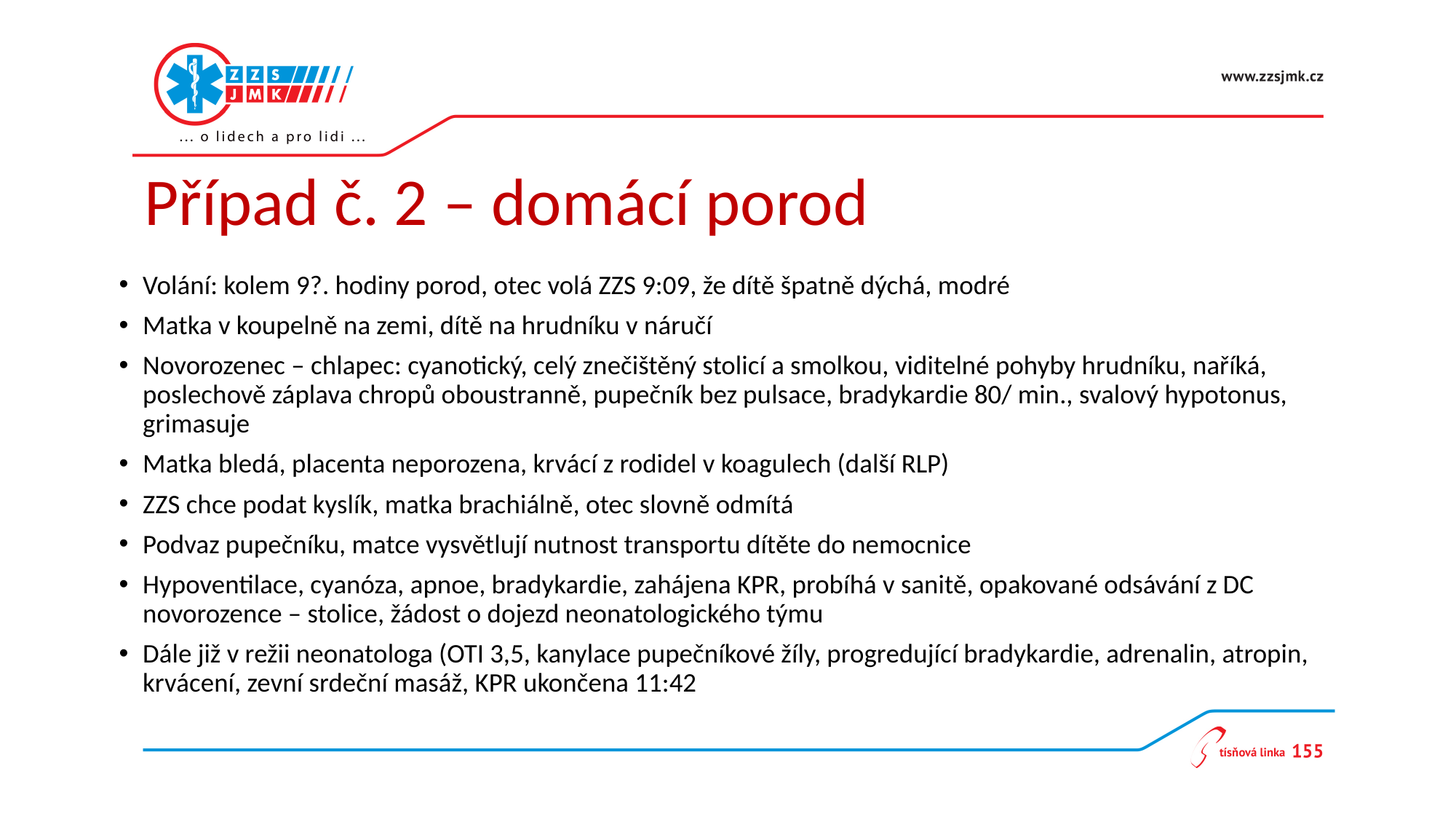

# Případ č. 2 – domácí porod
Volání: kolem 9?. hodiny porod, otec volá ZZS 9:09, že dítě špatně dýchá, modré
Matka v koupelně na zemi, dítě na hrudníku v náručí
Novorozenec – chlapec: cyanotický, celý znečištěný stolicí a smolkou, viditelné pohyby hrudníku, naříká, poslechově záplava chropů oboustranně, pupečník bez pulsace, bradykardie 80/ min., svalový hypotonus, grimasuje
Matka bledá, placenta neporozena, krvácí z rodidel v koagulech (další RLP)
ZZS chce podat kyslík, matka brachiálně, otec slovně odmítá
Podvaz pupečníku, matce vysvětlují nutnost transportu dítěte do nemocnice
Hypoventilace, cyanóza, apnoe, bradykardie, zahájena KPR, probíhá v sanitě, opakované odsávání z DC novorozence – stolice, žádost o dojezd neonatologického týmu
Dále již v režii neonatologa (OTI 3,5, kanylace pupečníkové žíly, progredující bradykardie, adrenalin, atropin, krvácení, zevní srdeční masáž, KPR ukončena 11:42